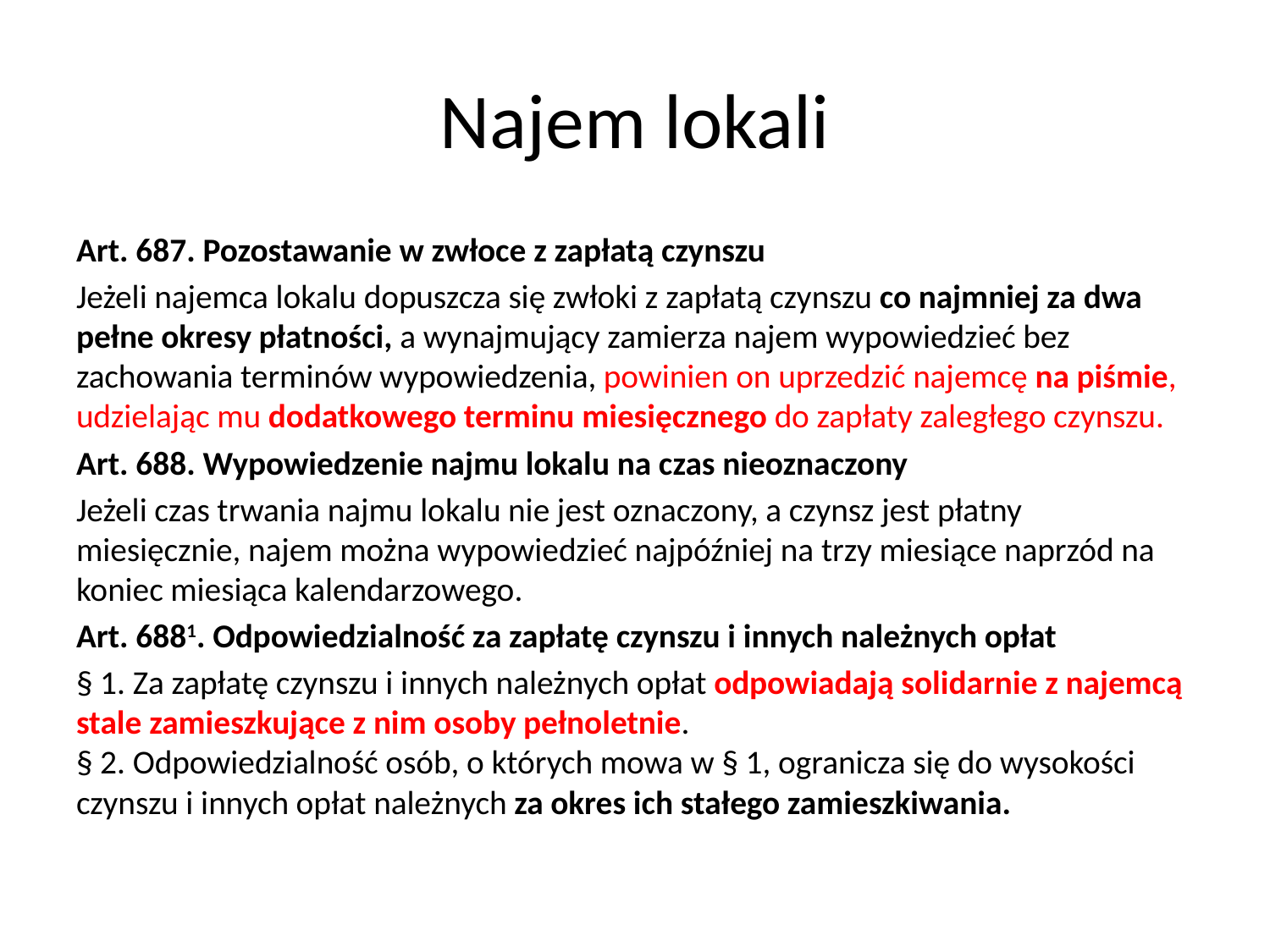

# Najem lokali
Art. 687. Pozostawanie w zwłoce z zapłatą czynszu
Jeżeli najemca lokalu dopuszcza się zwłoki z zapłatą czynszu co najmniej za dwa pełne okresy płatności, a wynajmujący zamierza najem wypowiedzieć bez zachowania terminów wypowiedzenia, powinien on uprzedzić najemcę na piśmie, udzielając mu dodatkowego terminu miesięcznego do zapłaty zaległego czynszu.
Art. 688. Wypowiedzenie najmu lokalu na czas nieoznaczony
Jeżeli czas trwania najmu lokalu nie jest oznaczony, a czynsz jest płatny miesięcznie, najem można wypowiedzieć najpóźniej na trzy miesiące naprzód na koniec miesiąca kalendarzowego.
Art. 6881. Odpowiedzialność za zapłatę czynszu i innych należnych opłat
§ 1. Za zapłatę czynszu i innych należnych opłat odpowiadają solidarnie z najemcą stale zamieszkujące z nim osoby pełnoletnie.
§ 2. Odpowiedzialność osób, o których mowa w § 1, ogranicza się do wysokości czynszu i innych opłat należnych za okres ich stałego zamieszkiwania.